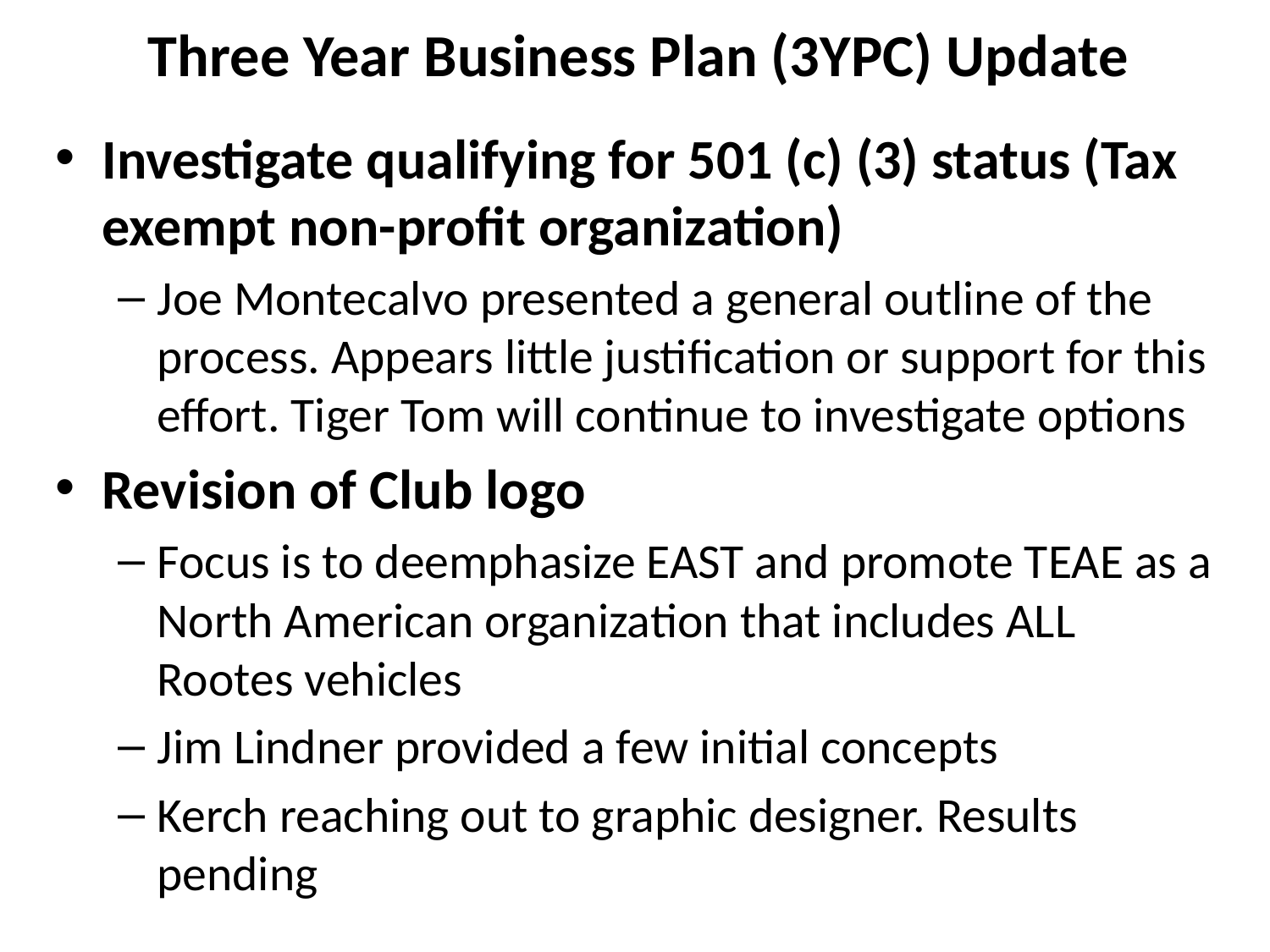

# Three Year Business Plan (3YPC) Update
Investigate qualifying for 501 (c) (3) status (Tax exempt non-profit organization)
Joe Montecalvo presented a general outline of the process. Appears little justification or support for this effort. Tiger Tom will continue to investigate options
Revision of Club logo
Focus is to deemphasize EAST and promote TEAE as a North American organization that includes ALL Rootes vehicles
Jim Lindner provided a few initial concepts
Kerch reaching out to graphic designer. Results pending